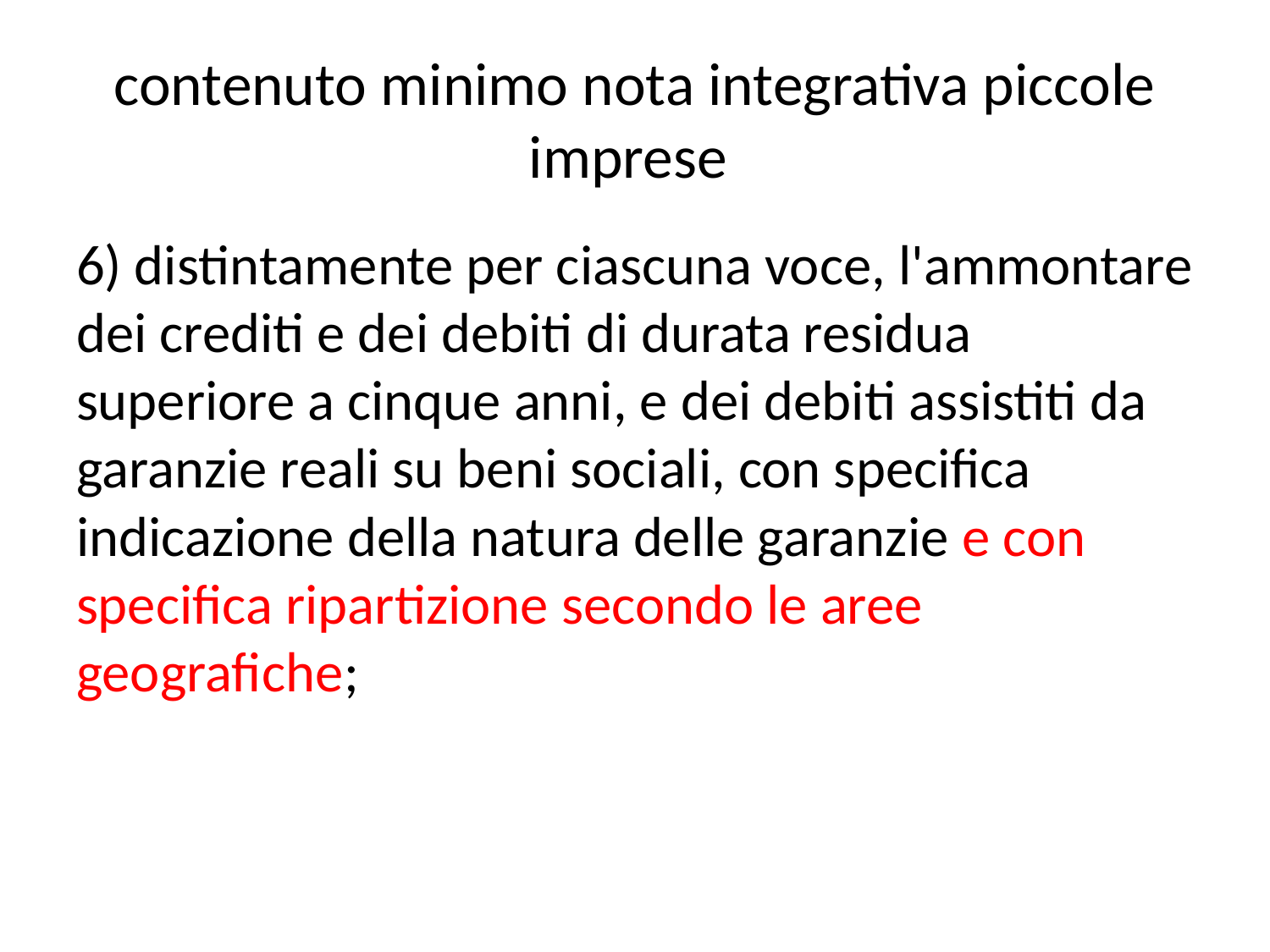

# contenuto minimo nota integrativa piccole imprese
6) distintamente per ciascuna voce, l'ammontare dei crediti e dei debiti di durata residua superiore a cinque anni, e dei debiti assistiti da garanzie reali su beni sociali, con specifica indicazione della natura delle garanzie e con specifica ripartizione secondo le aree geografiche;